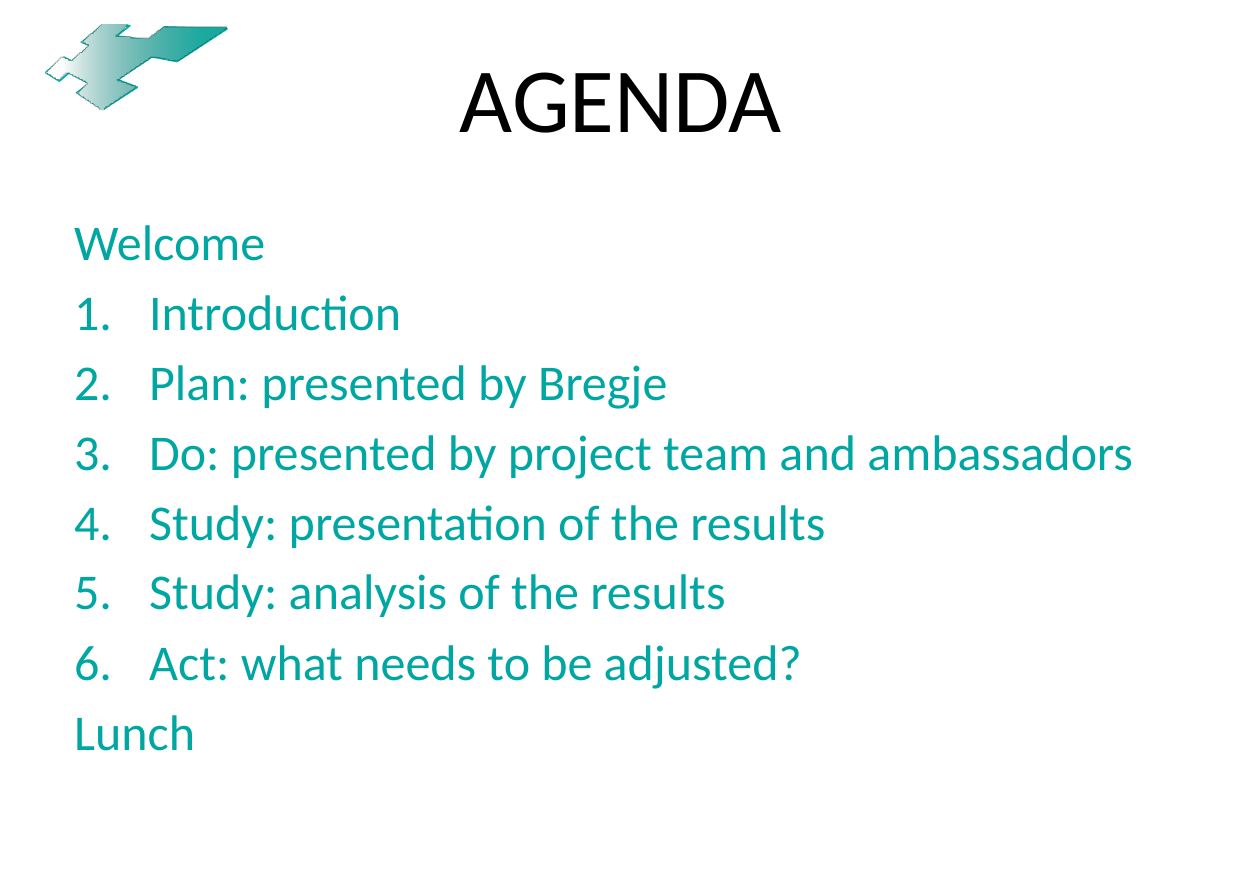

# AGENDA
Welcome
Introduction
Plan: presented by Bregje
Do: presented by project team and ambassadors
Study: presentation of the results
Study: analysis of the results
Act: what needs to be adjusted?
Lunch